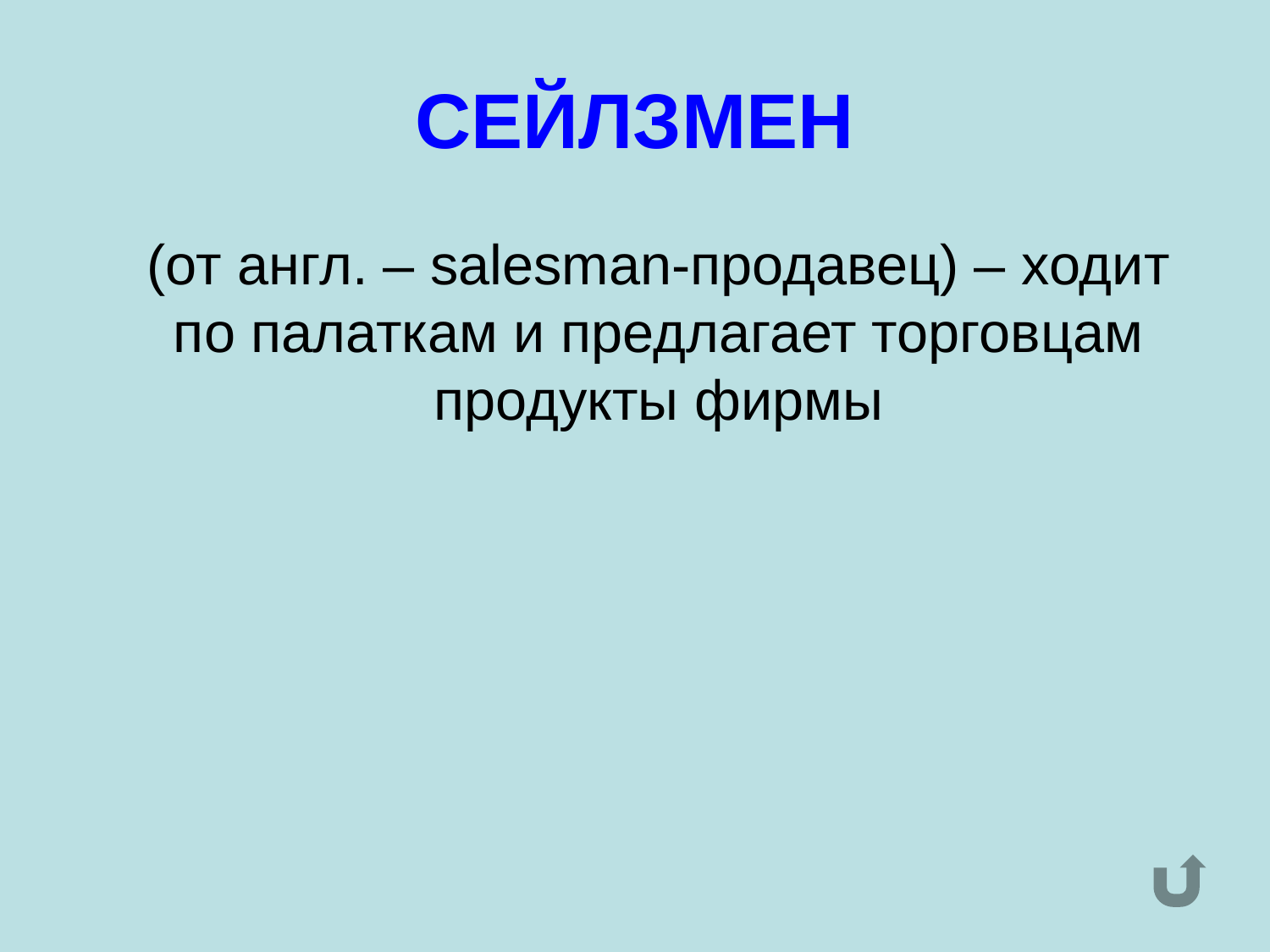

# СЕЙЛЗМЕН
	(от англ. – salesman-продавец) – ходит по палаткам и предлагает торговцам продукты фирмы